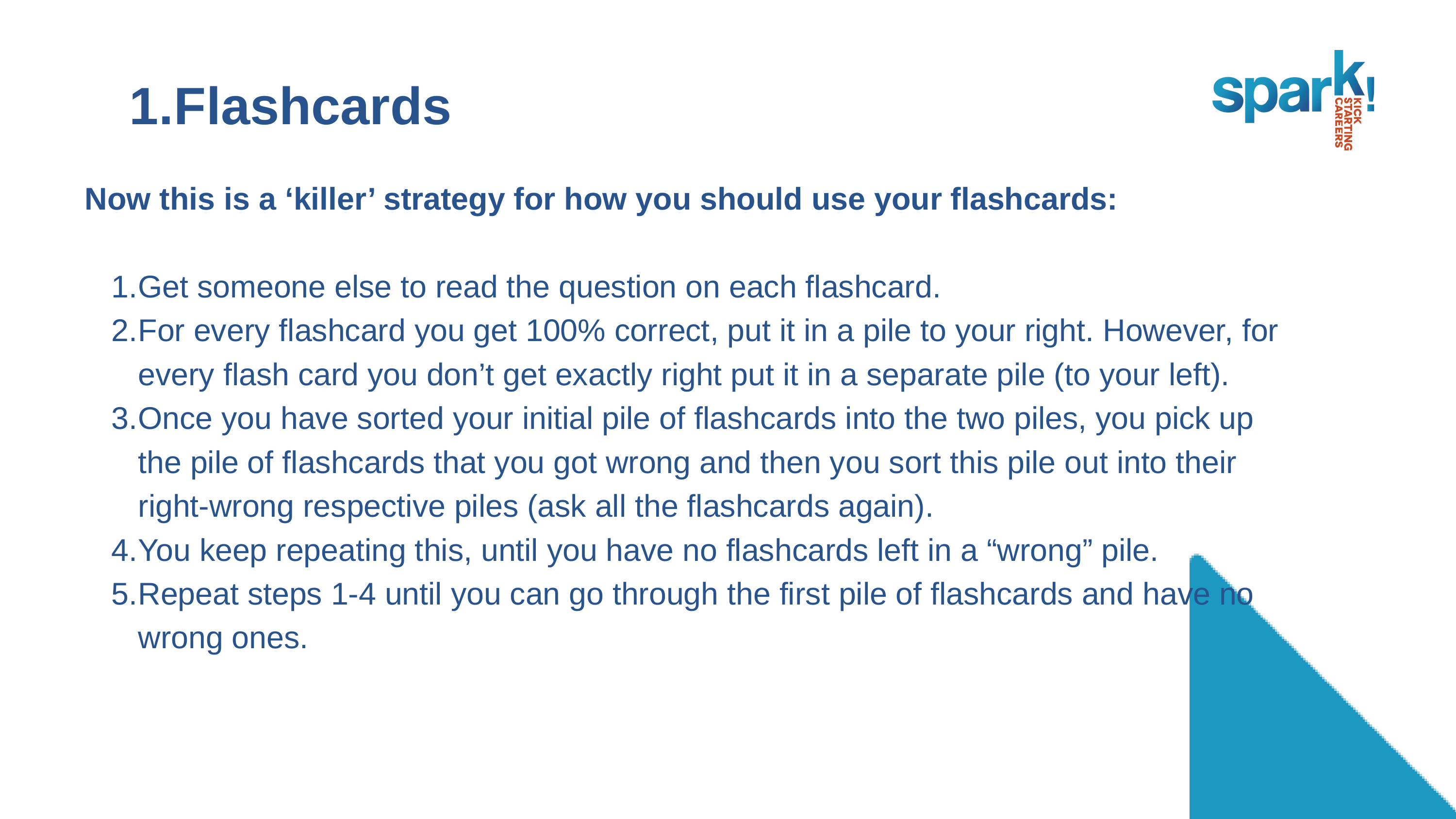

Flashcards
Now this is a ‘killer’ strategy for how you should use your flashcards:​
​
Get someone else to read the question on each flashcard.​
For every flashcard you get 100% correct, put it in a pile to your right. However, for every flash card you don’t get exactly right put it in a separate pile (to your left).​
Once you have sorted your initial pile of flashcards into the two piles, you pick up the pile of flashcards that you got wrong and then you sort this pile out into their right-wrong respective piles (ask all the flashcards again).​
You keep repeating this, until you have no flashcards left in a “wrong” pile.​
Repeat steps 1-4 until you can go through the first pile of flashcards and have no wrong ones.